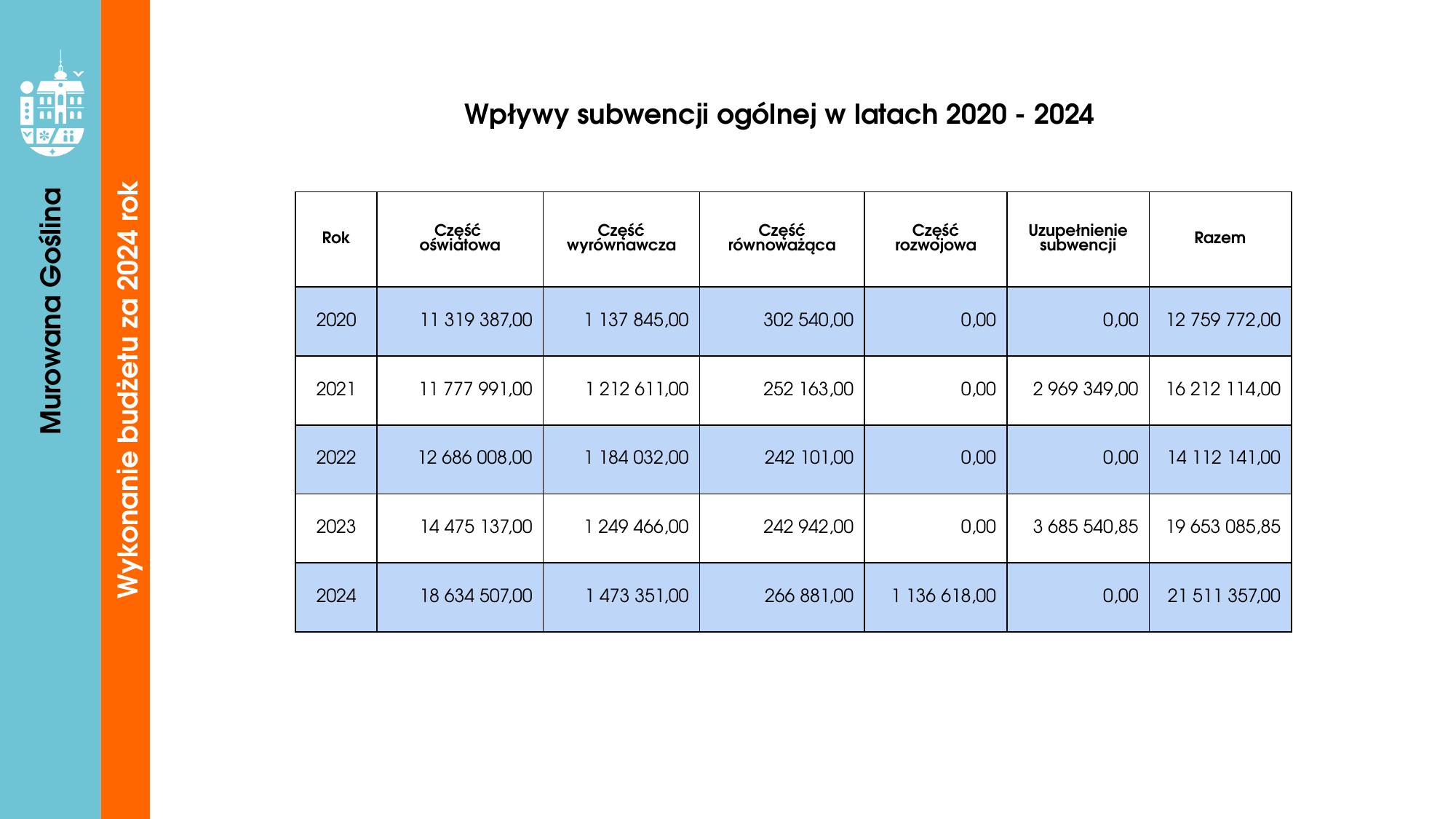

Wpływy subwencji ogólnej w latach 2020 - 2024
| Rok | Część oświatowa | Część wyrównawcza | Część równoważąca | Część rozwojowa | Uzupełnienie subwencji | Razem |
| --- | --- | --- | --- | --- | --- | --- |
| 2020 | 11 319 387,00 | 1 137 845,00 | 302 540,00 | 0,00 | 0,00 | 12 759 772,00 |
| 2021 | 11 777 991,00 | 1 212 611,00 | 252 163,00 | 0,00 | 2 969 349,00 | 16 212 114,00 |
| 2022 | 12 686 008,00 | 1 184 032,00 | 242 101,00 | 0,00 | 0,00 | 14 112 141,00 |
| 2023 | 14 475 137,00 | 1 249 466,00 | 242 942,00 | 0,00 | 3 685 540,85 | 19 653 085,85 |
| 2024 | 18 634 507,00 | 1 473 351,00 | 266 881,00 | 1 136 618,00 | 0,00 | 21 511 357,00 |
Wykonanie budżetu za 2024 rok